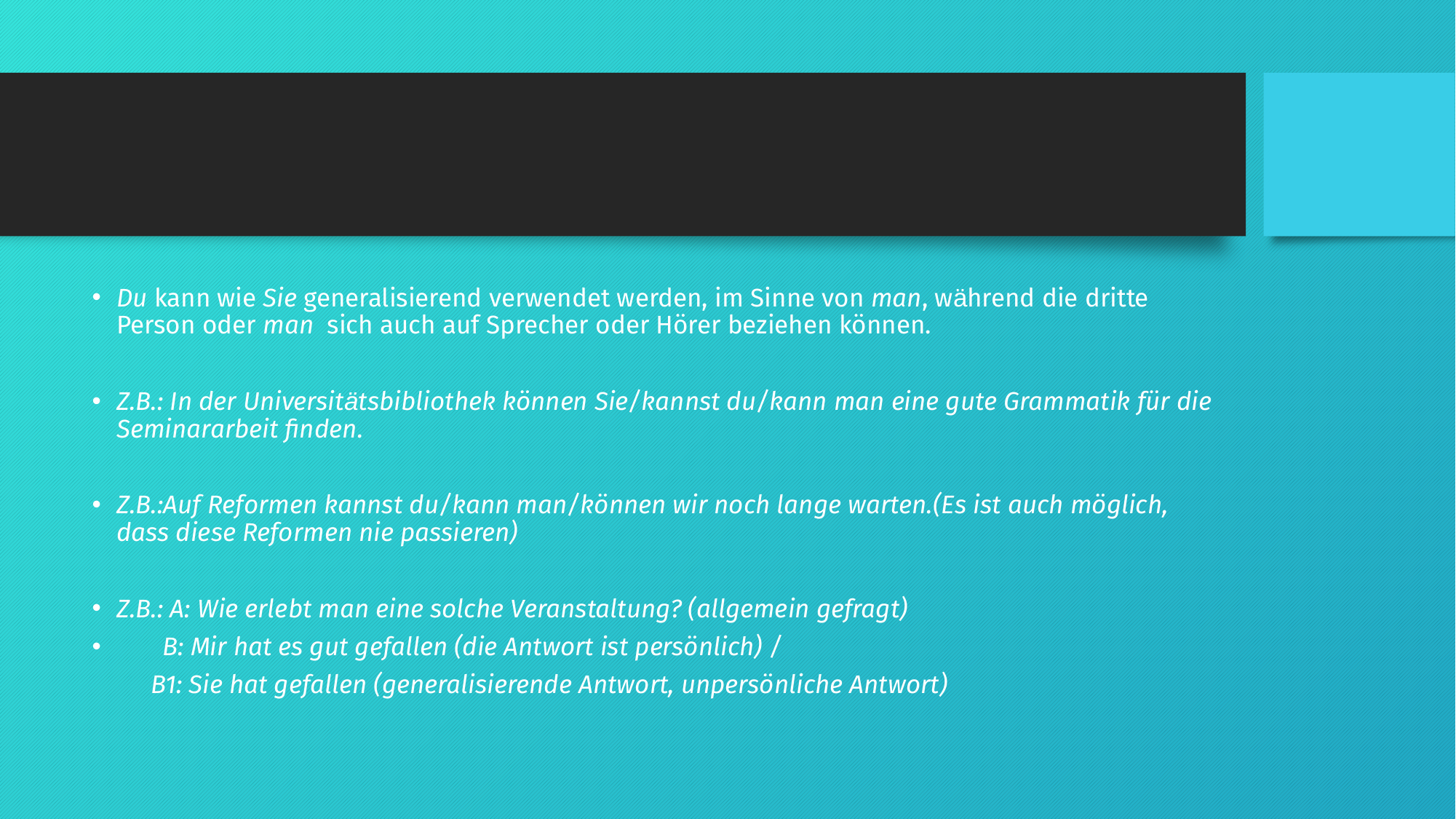

#
Du kann wie Sie generalisierend verwendet werden, im Sinne von man, während die dritte Person oder man  sich auch auf Sprecher oder Hörer beziehen können.

Z.B.: In der Universitätsbibliothek können Sie/kannst du/kann man eine gute Grammatik für die Seminararbeit finden.

Z.B.:Auf Reformen kannst du/kann man/können wir noch lange warten.(Еs ist auch möglich, dass diese Reformen nie passieren)

Z.B.: A: Wie erlebt man eine solche Veranstaltung? (allgemein gefragt)
       B: Mir hat es gut gefallen (die Antwort ist persönlich) /
         B1: Sie hat gefallen (generalisierende Antwort, unpersönliche Antwort)